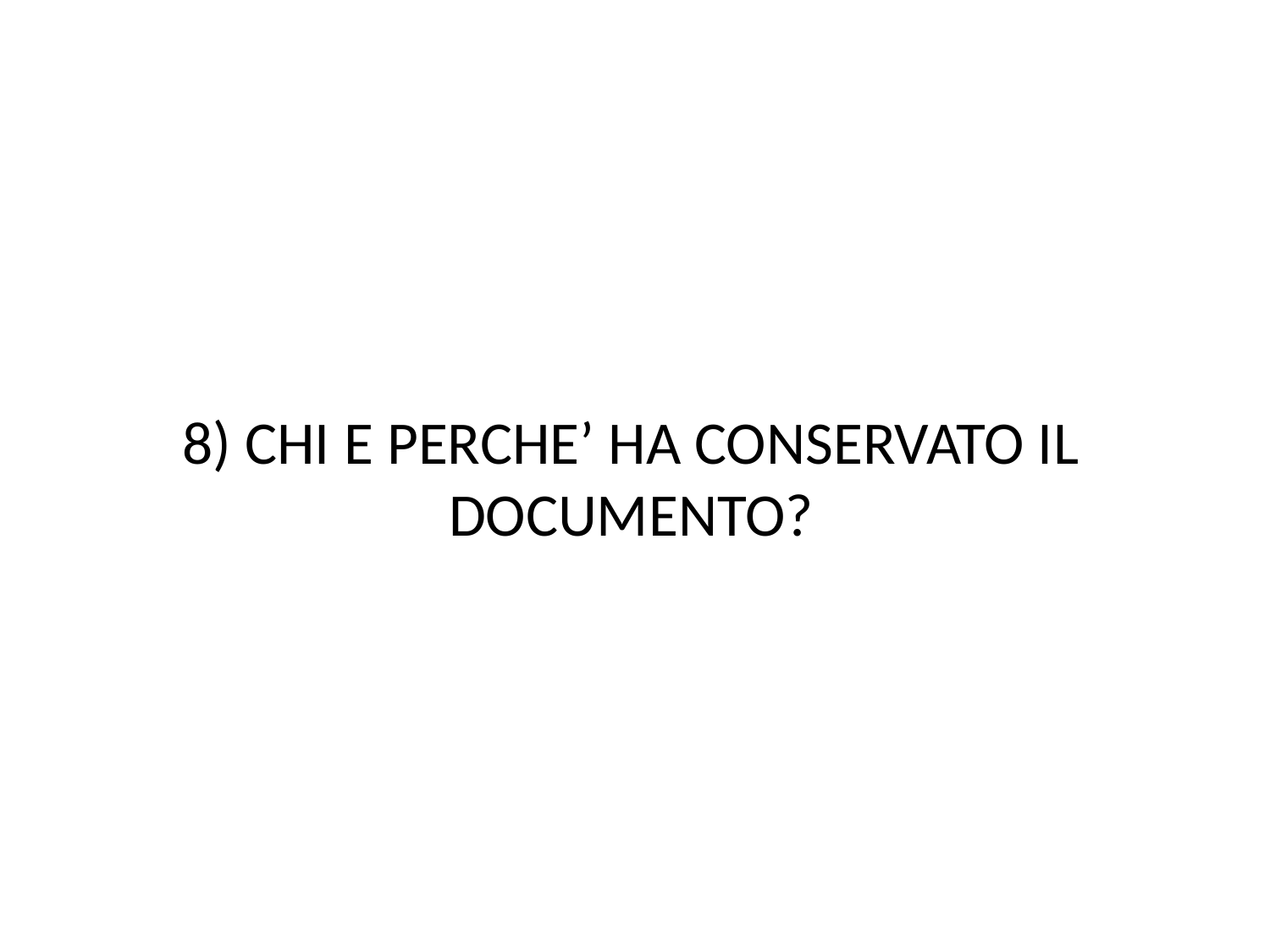

# 8) CHI E PERCHE’ HA CONSERVATO IL DOCUMENTO?